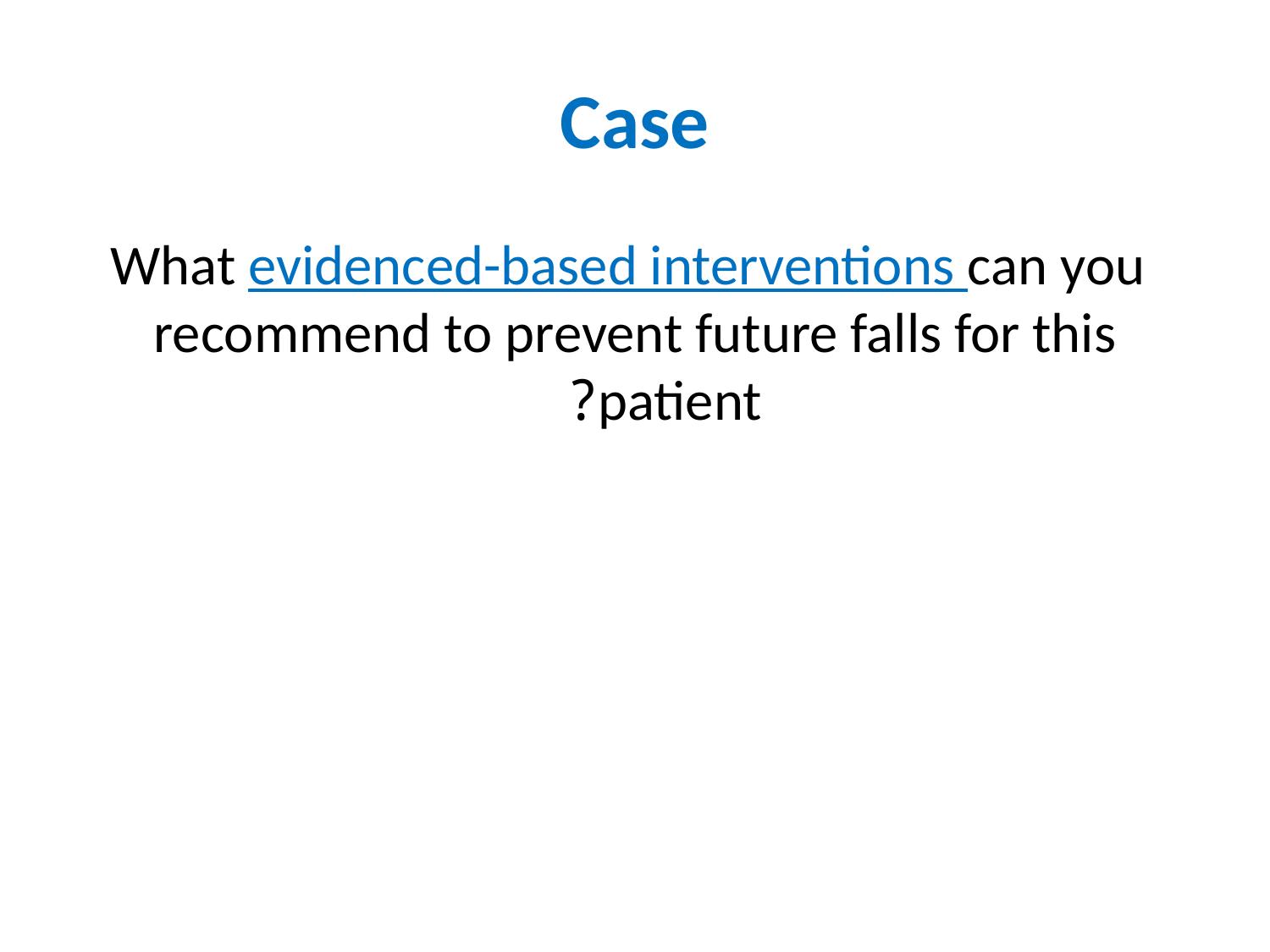

# Case
 What evidenced-based interventions can you recommend to prevent future falls for this patient?